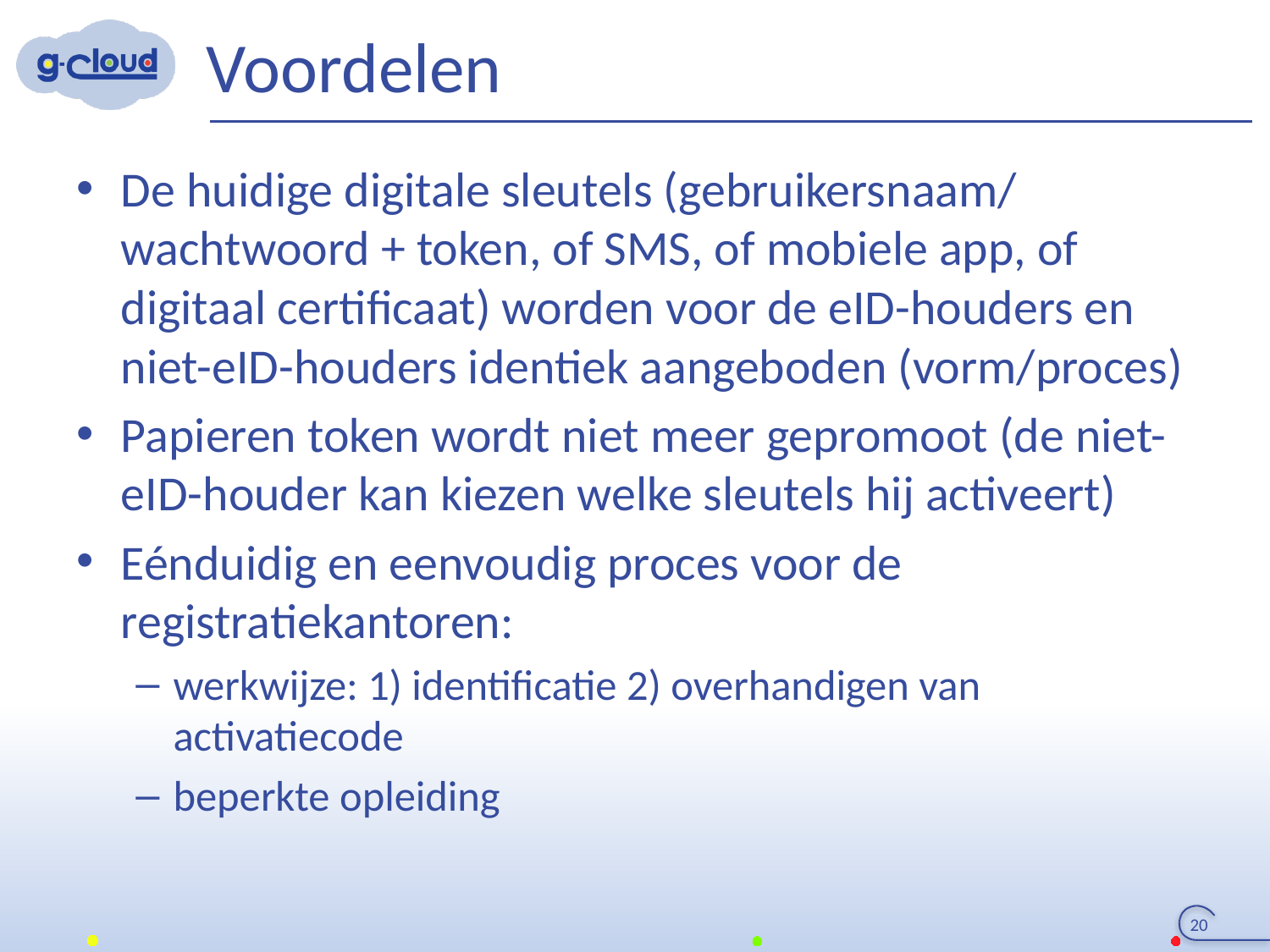

# Voordelen
De huidige digitale sleutels (gebruikersnaam/ wachtwoord + token, of SMS, of mobiele app, of digitaal certificaat) worden voor de eID-houders en niet-eID-houders identiek aangeboden (vorm/proces)
Papieren token wordt niet meer gepromoot (de niet-eID-houder kan kiezen welke sleutels hij activeert)
Eénduidig en eenvoudig proces voor de registratiekantoren:
werkwijze: 1) identificatie 2) overhandigen van activatiecode
beperkte opleiding
20